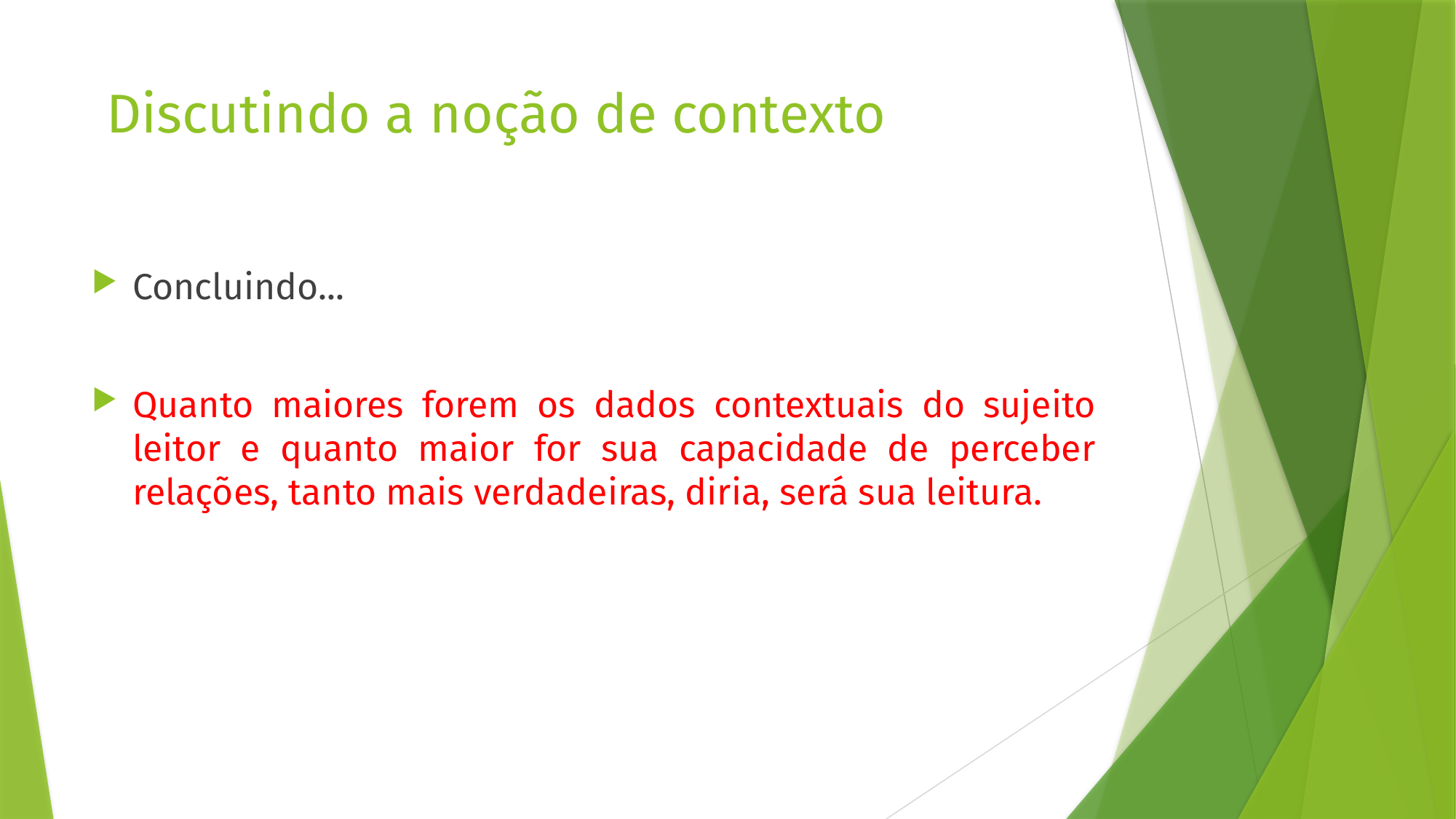

# Discutindo a noção de contexto
Concluindo...

Quanto maiores forem os dados contextuais do sujeito leitor e quanto maior for sua capacidade de perceber relações, tanto mais verdadeiras, diria, será sua leitura.